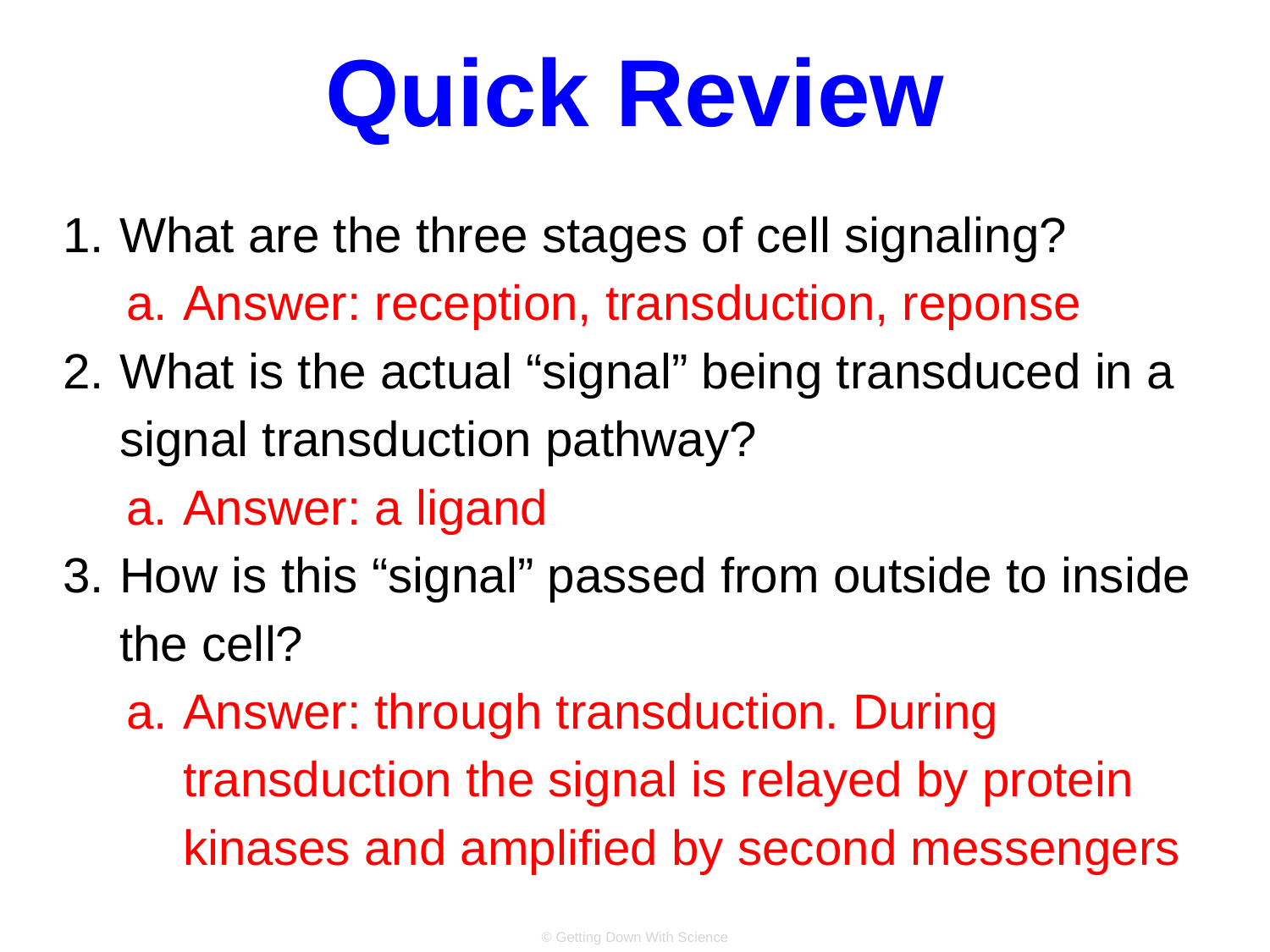

# Quick Review
What are the three stages of cell signaling?
Answer: reception, transduction, reponse
What is the actual “signal” being transduced in a signal transduction pathway?
Answer: a ligand
How is this “signal” passed from outside to inside the cell?
Answer: through transduction. During transduction the signal is relayed by protein kinases and amplified by second messengers